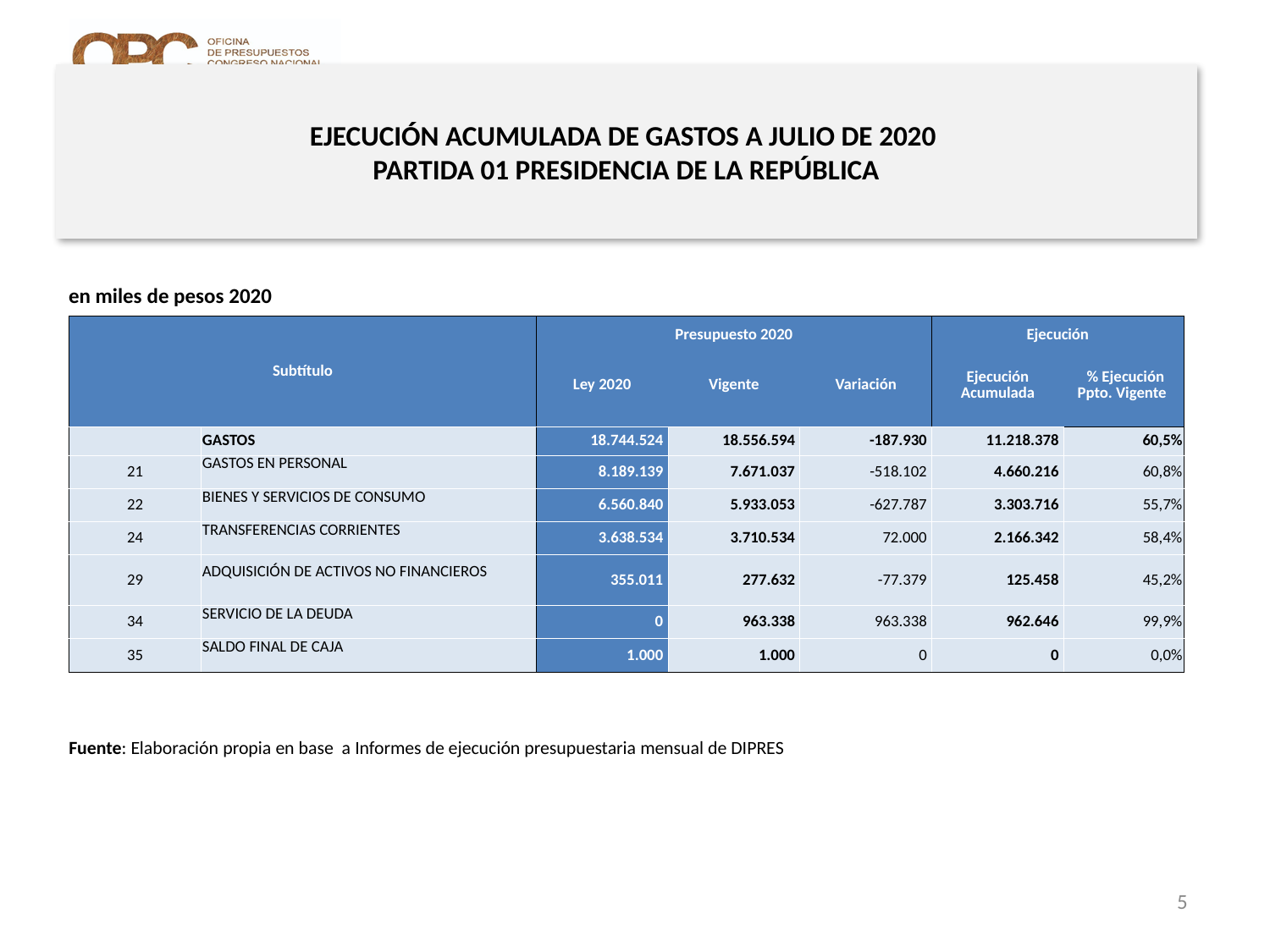

# EJECUCIÓN ACUMULADA DE GASTOS A JULIO DE 2020 PARTIDA 01 PRESIDENCIA DE LA REPÚBLICA
en miles de pesos 2020
| Subtítulo |  | Presupuesto 2020 |  |  | Ejecución |  |
| --- | --- | --- | --- | --- | --- | --- |
|  |  | Ley 2020 | Vigente | Variación | Ejecución Acumulada | % Ejecución Ppto. Vigente |
|  | GASTOS | 18.744.524 | 18.556.594 | -187.930 | 11.218.378 | 60,5% |
| 21 | GASTOS EN PERSONAL | 8.189.139 | 7.671.037 | -518.102 | 4.660.216 | 60,8% |
| 22 | BIENES Y SERVICIOS DE CONSUMO | 6.560.840 | 5.933.053 | -627.787 | 3.303.716 | 55,7% |
| 24 | TRANSFERENCIAS CORRIENTES | 3.638.534 | 3.710.534 | 72.000 | 2.166.342 | 58,4% |
| 29 | ADQUISICIÓN DE ACTIVOS NO FINANCIEROS | 355.011 | 277.632 | -77.379 | 125.458 | 45,2% |
| 34 | SERVICIO DE LA DEUDA | 0 | 963.338 | 963.338 | 962.646 | 99,9% |
| 35 | SALDO FINAL DE CAJA | 1.000 | 1.000 | 0 | 0 | 0,0% |
Fuente: Elaboración propia en base  a Informes de ejecución presupuestaria mensual de DIPRES
5